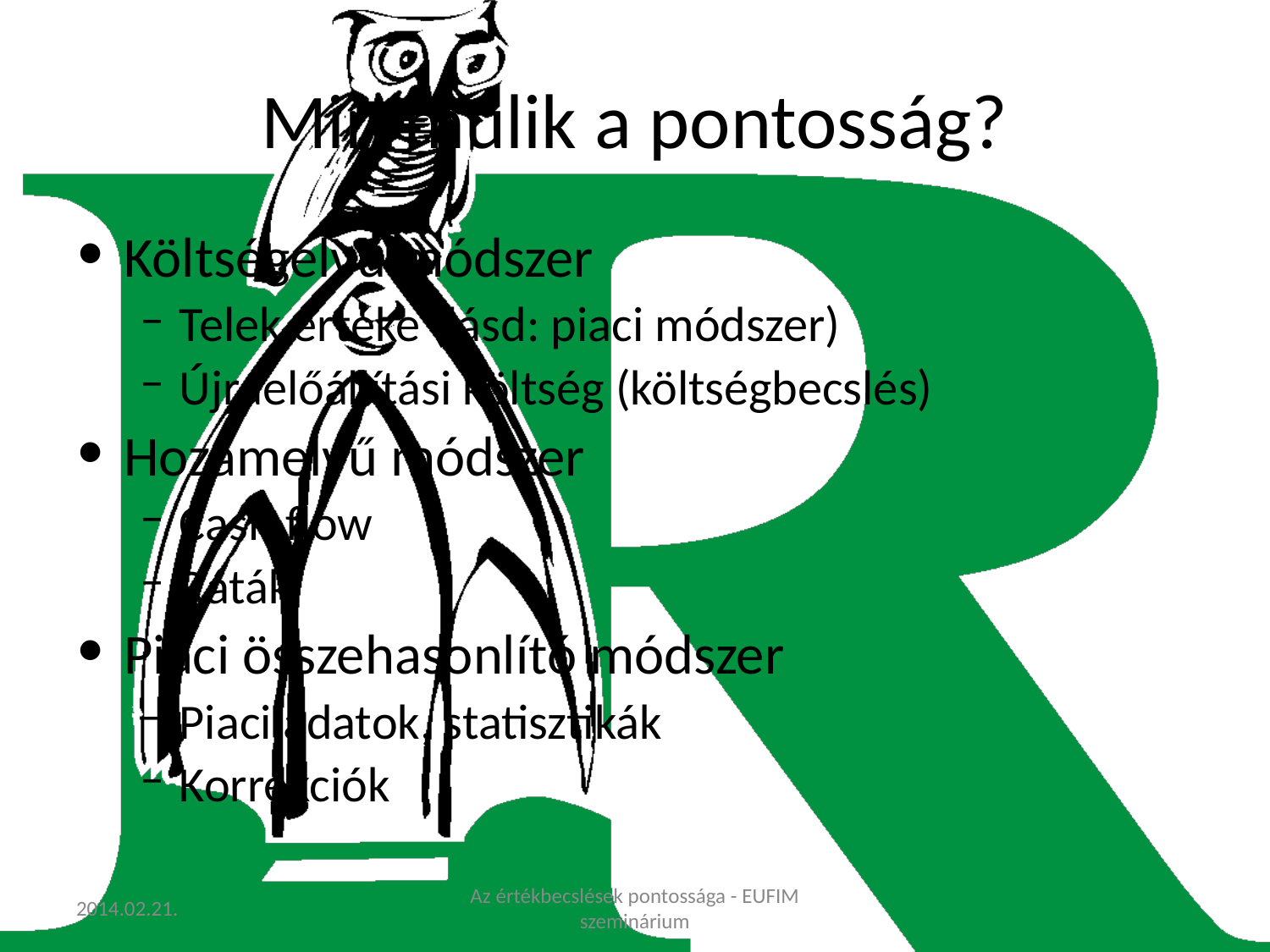

# Min múlik a pontosság?
Költségelvű módszer
Telek értéke (lásd: piaci módszer)
Újraelőállítási költség (költségbecslés)
Hozamelvű módszer
Cash flow
Ráták
Piaci összehasonlító módszer
Piaci adatok, statisztikák
Korrekciók
2014.02.21.
Az értékbecslések pontossága - EUFIM szeminárium